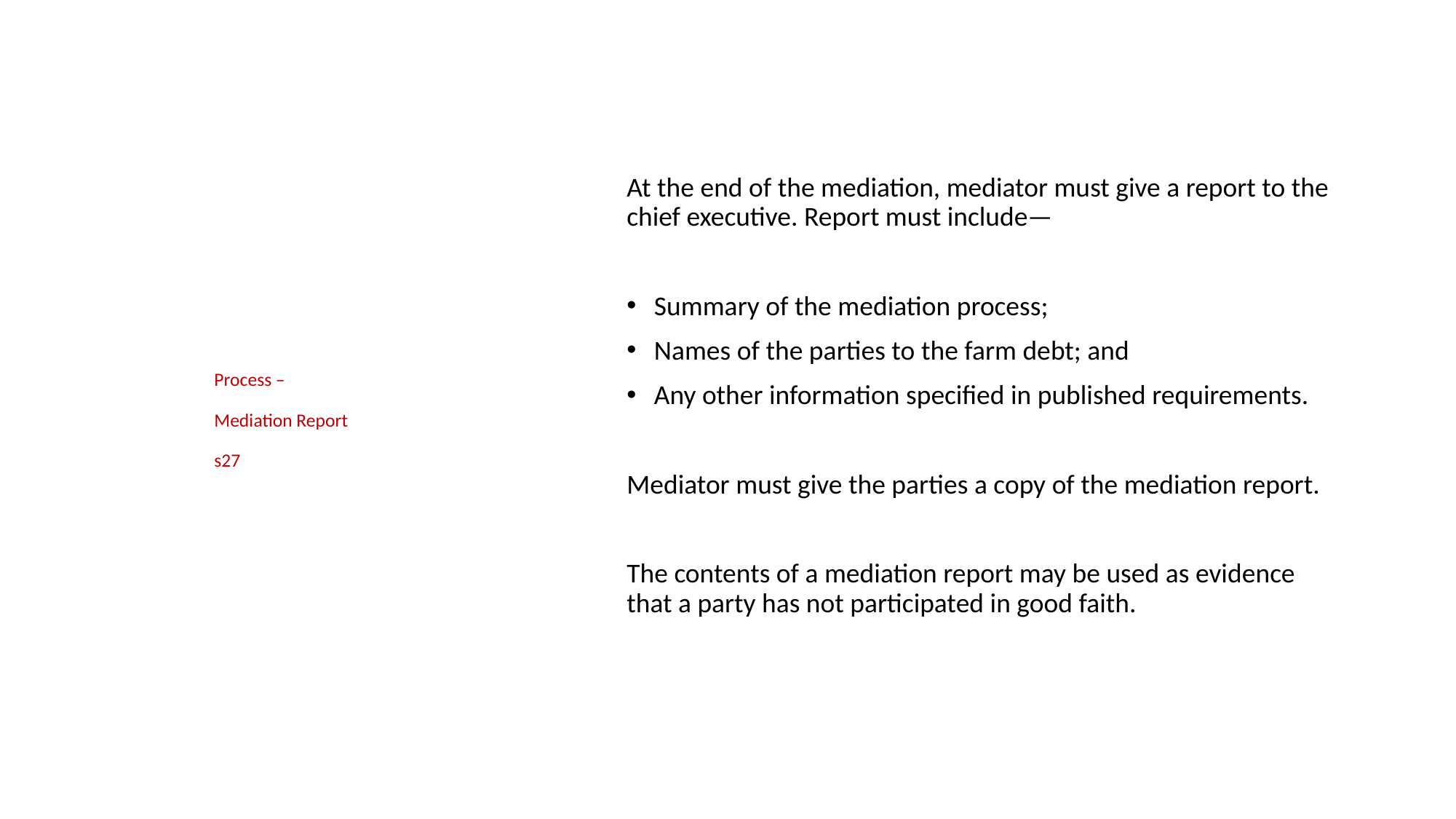

At the end of the mediation, mediator must give a report to the chief executive. Report must include—

Summary of the mediation process;
Names of the parties to the farm debt; and
Any other information specified in published requirements.

Mediator must give the parties a copy of the mediation report.

The contents of a mediation report may be used as evidence that a party has not participated in good faith.

# Process – Mediation Report s27